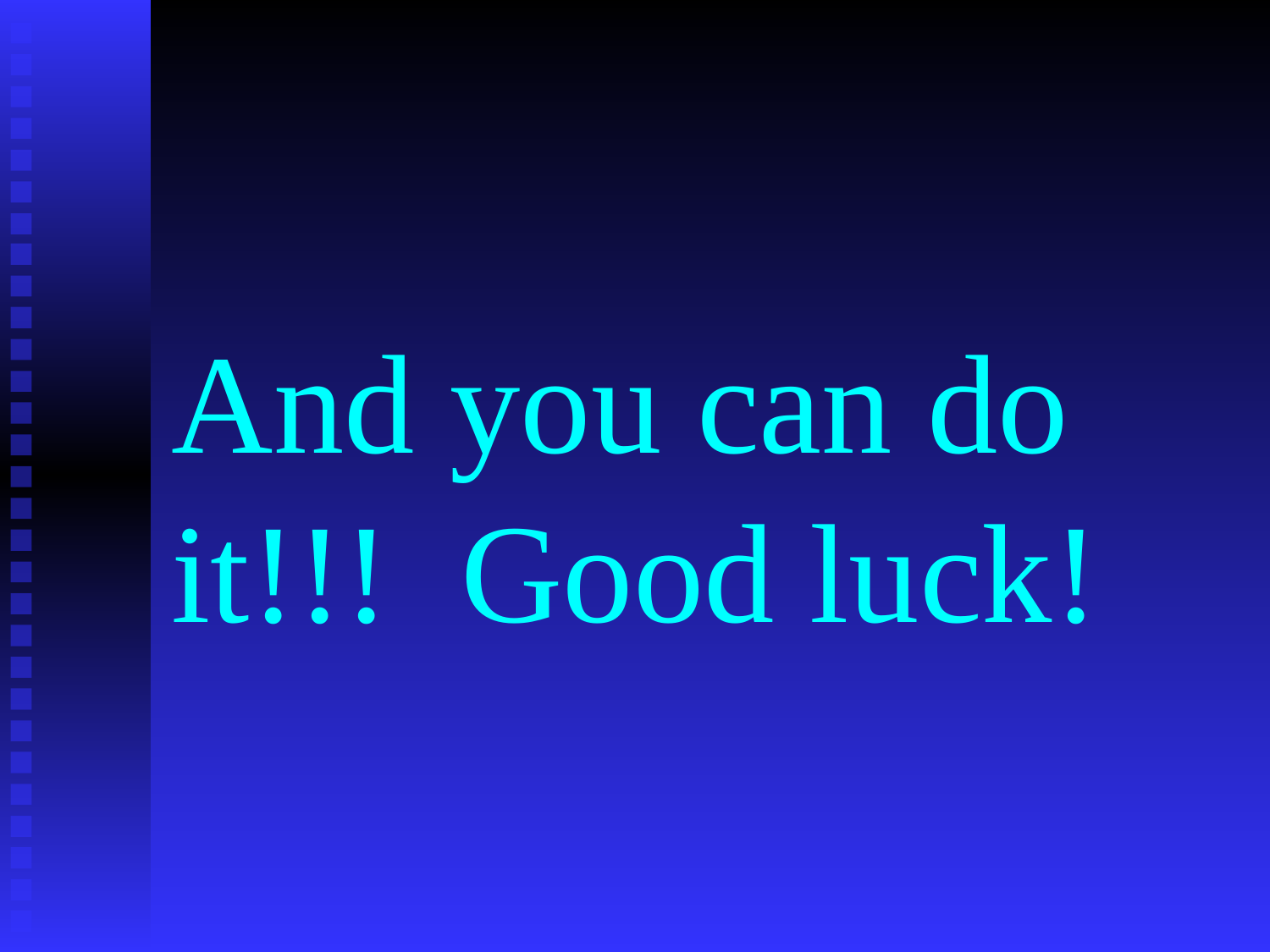

# And you can do it!!!  Good luck!